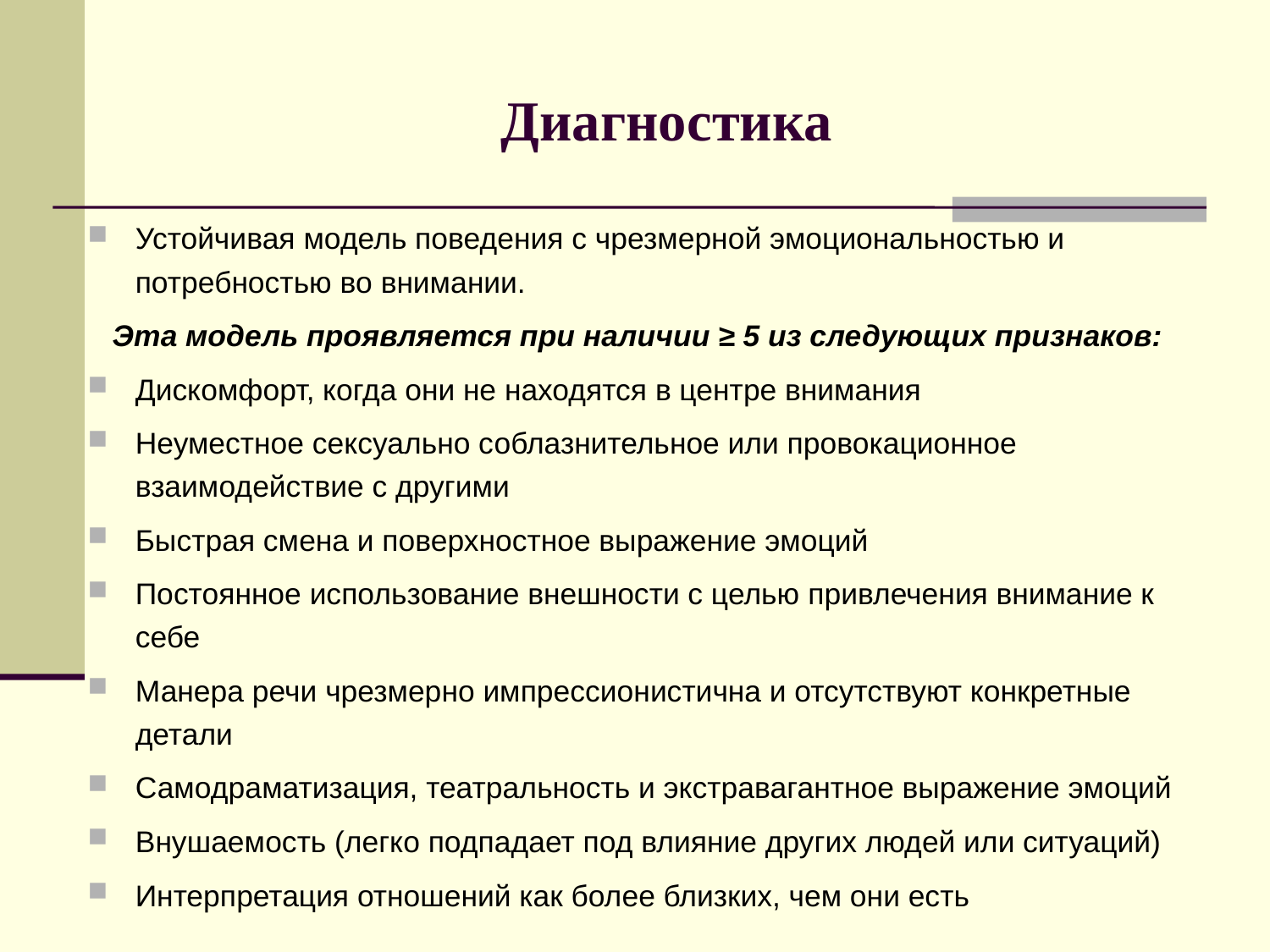

# Диагностика
Устойчивая модель поведения с чрезмерной эмоциональностью и потребностью во внимании.
   Эта модель проявляется при наличии ≥ 5 из следующих признаков:
Дискомфорт, когда они не находятся в центре внимания
Неуместное сексуально соблазнительное или провокационное взаимодействие с другими
Быстрая смена и поверхностное выражение эмоций
Постоянное использование внешности с целью привлечения внимание к себе
Манера речи чрезмерно импрессионистична и отсутствуют конкретные детали
Самодраматизация, театральность и экстравагантное выражение эмоций
Внушаемость (легко подпадает под влияние других людей или ситуаций)
Интерпретация отношений как более близких, чем они есть